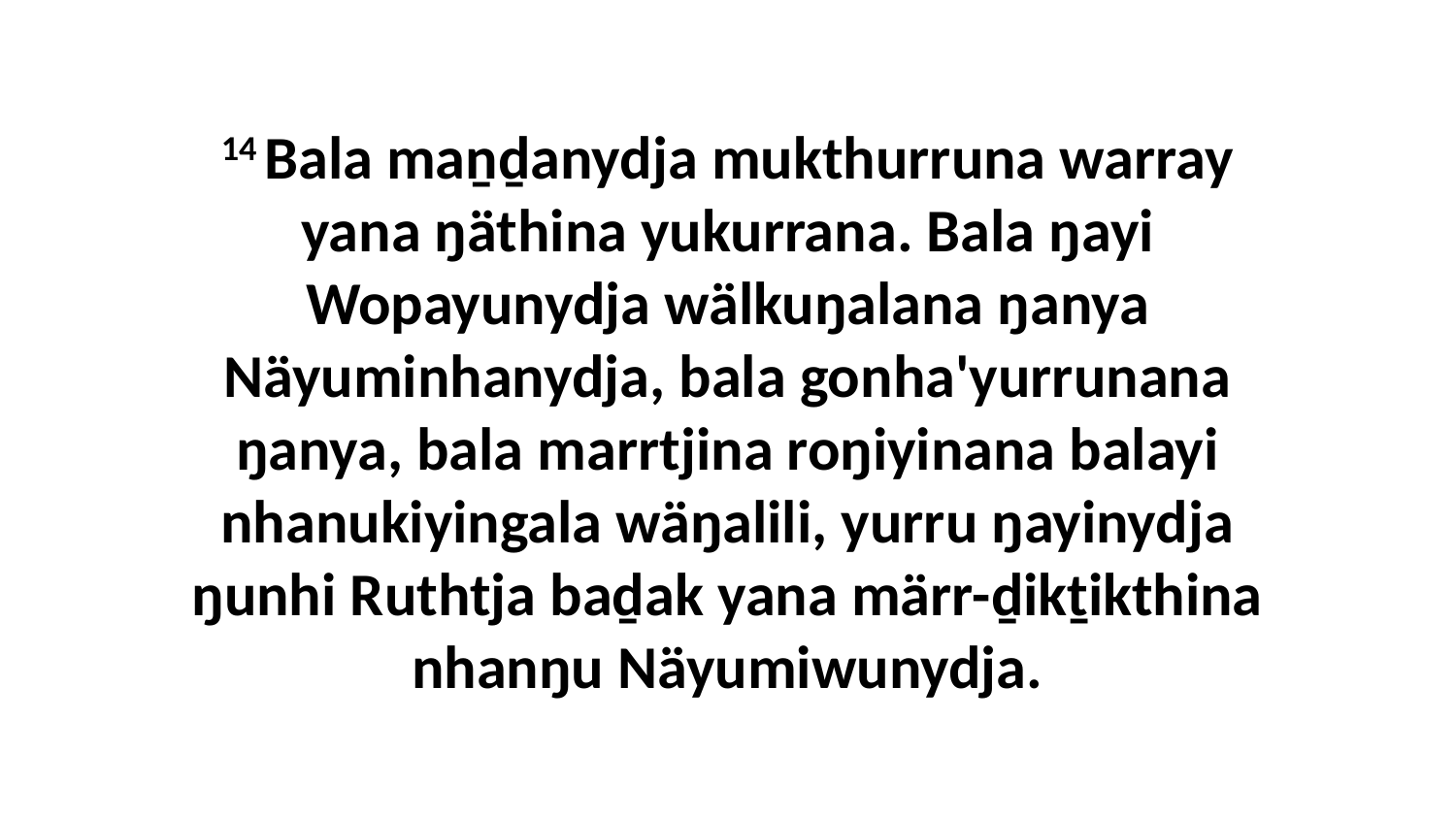

14 Bala maṉḏanydja mukthurruna warray yana ŋäthina yukurrana. Bala ŋayi Wopayunydja wälkuŋalana ŋanya Näyuminhanydja, bala gonha'yurrunana ŋanya, bala marrtjina roŋiyinana balayi nhanukiyingala wäŋalili, yurru ŋayinydja ŋunhi Ruthtja baḏak yana märr-ḏikṯikthina nhanŋu Näyumiwunydja.